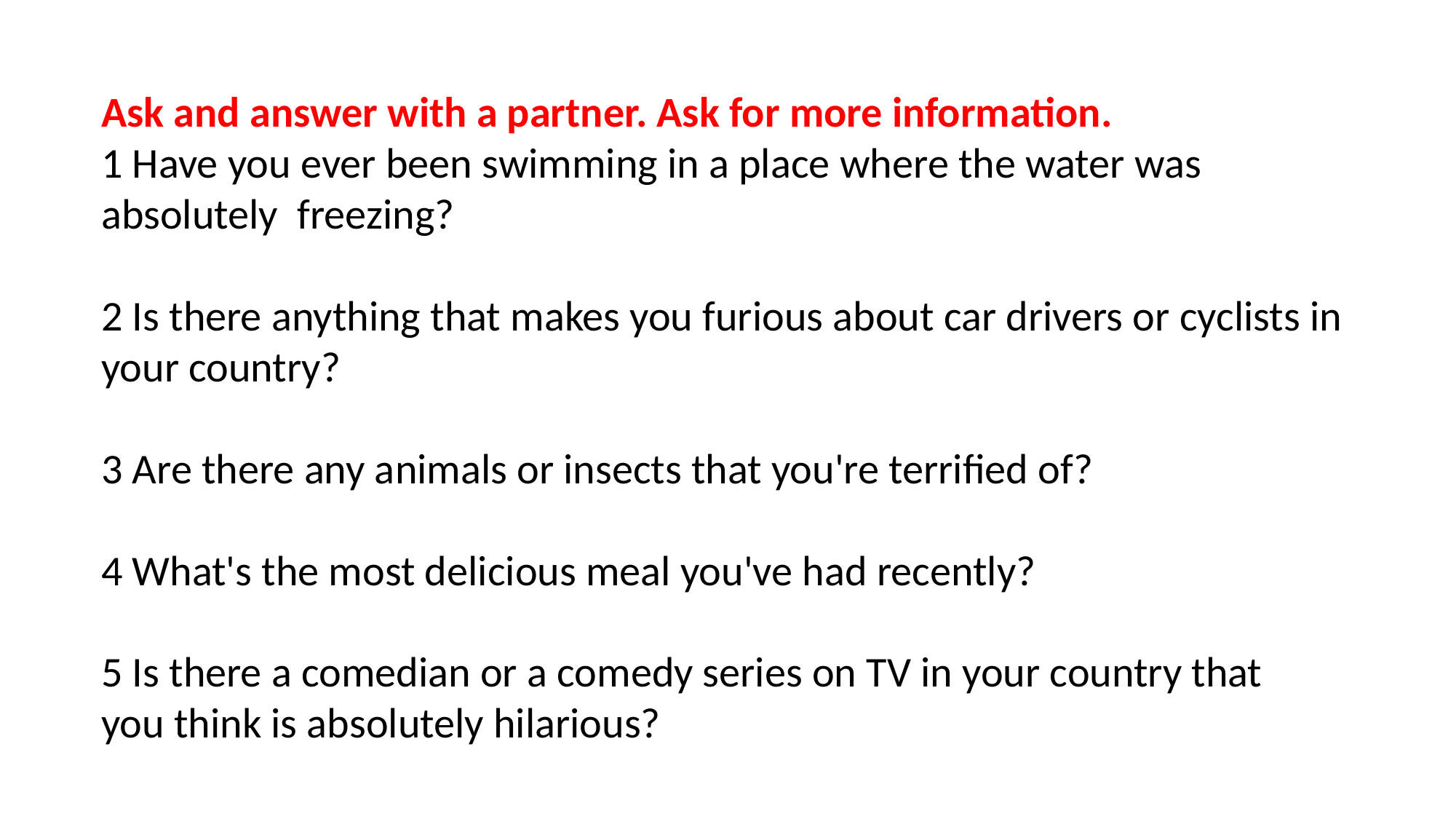

Ask and answer with a partner. Ask for more information.
1 Have you ever been swimming in a place where the water was absolutely  freezing?

2 Is there anything that makes you furious about car drivers or cyclists in your country?

3 Are there any animals or insects that you're terrified of?

4 What's the most delicious meal you've had recently?

5 Is there a comedian or a comedy series on TV in your country that
you think is absolutely hilarious?